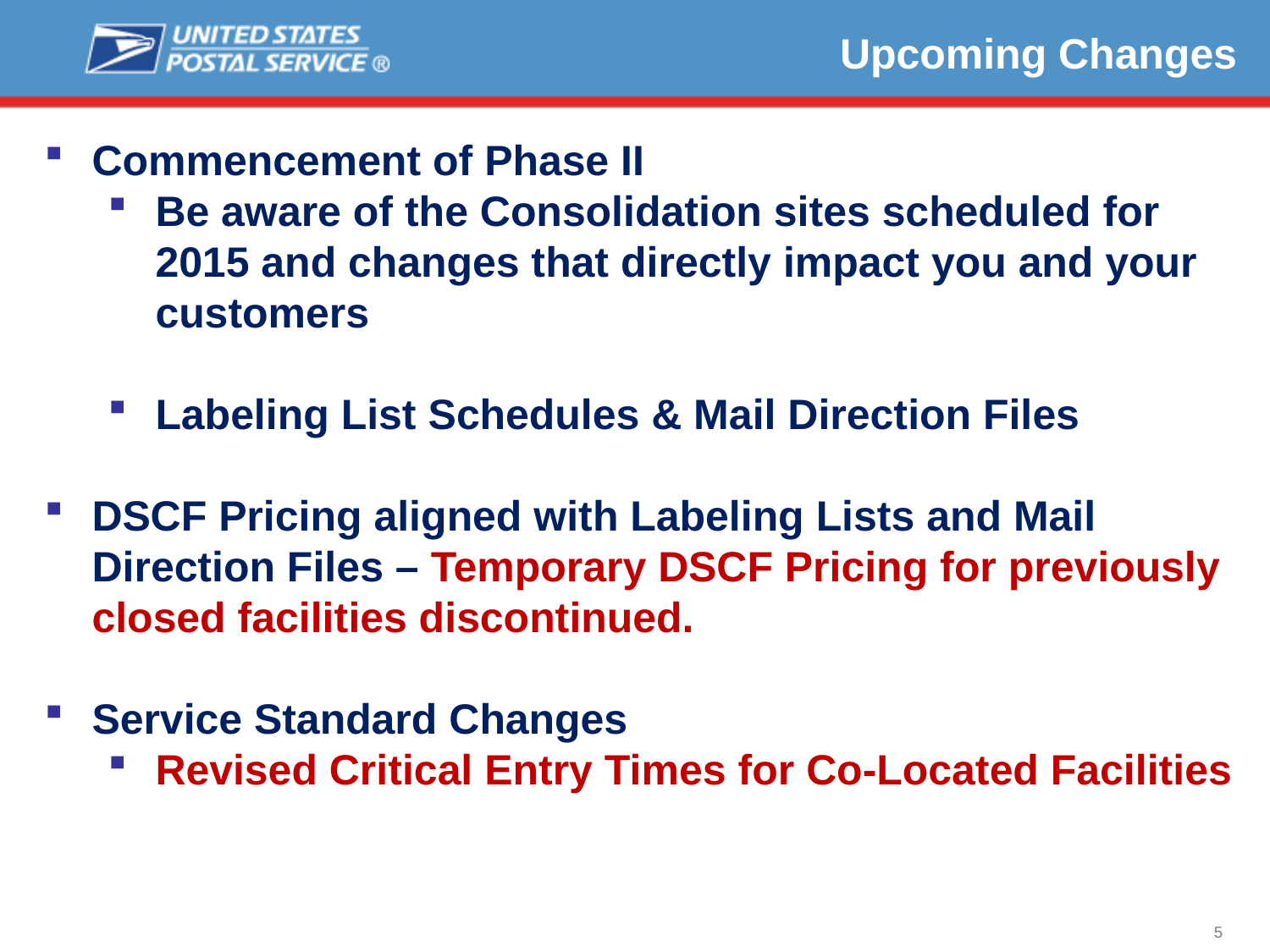

Upcoming Changes
Commencement of Phase II
Be aware of the Consolidation sites scheduled for 2015 and changes that directly impact you and your customers

Labeling List Schedules & Mail Direction Files

DSCF Pricing aligned with Labeling Lists and Mail Direction Files – Temporary DSCF Pricing for previously closed facilities discontinued.

Service Standard Changes
Revised Critical Entry Times for Co-Located Facilities